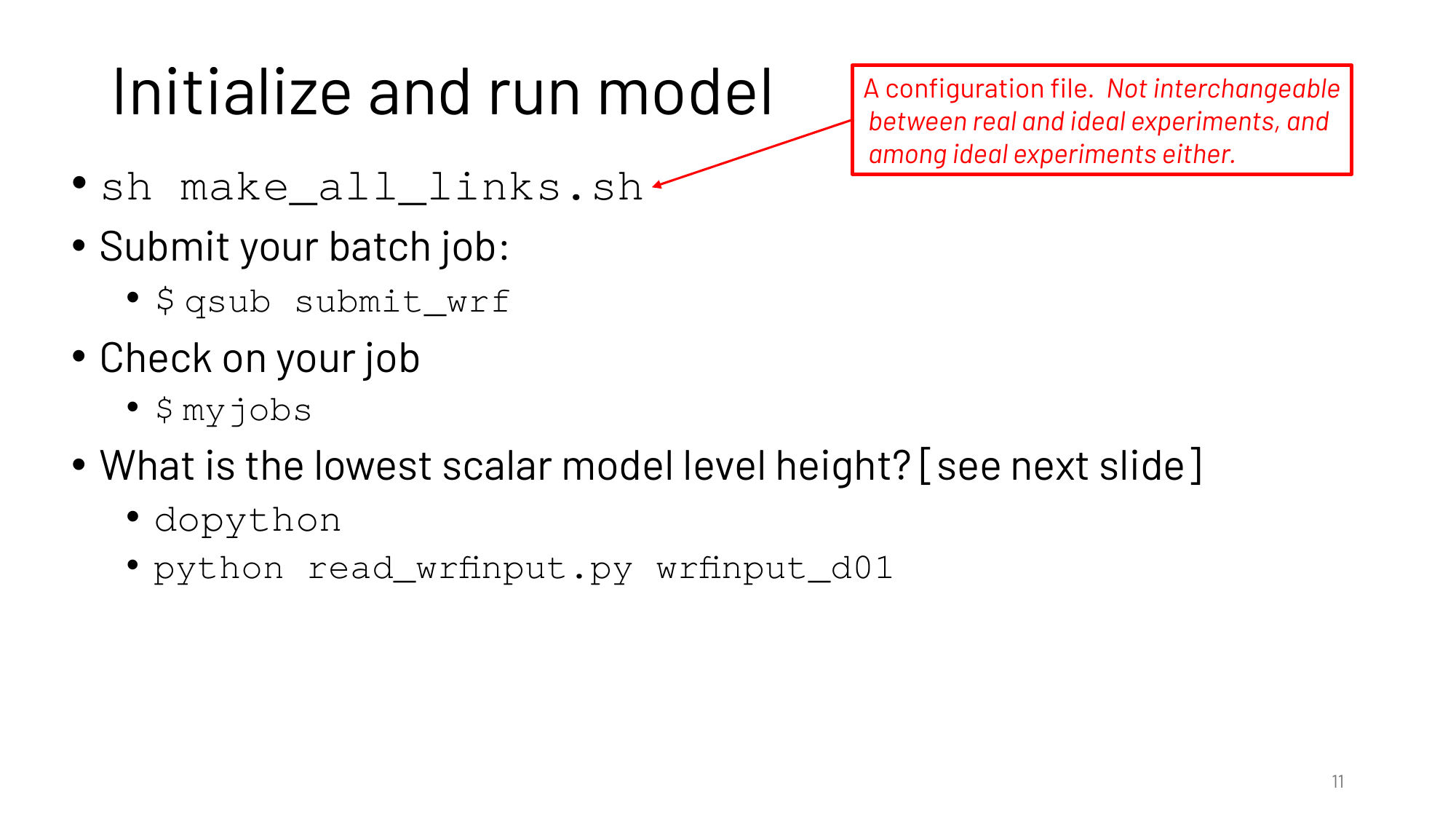

# Initialize and run model
A configuration file.  Not interchangeable
 between real and ideal experiments, and
 among ideal experiments either.
sh make_all_links.sh
Submit your batch job:
$ qsub submit_wrf
Check on your job
$ myjobs
What is the lowest scalar model level height? [see next slide]
dopython
python read_wrfinput.py wrfinput_d01

11